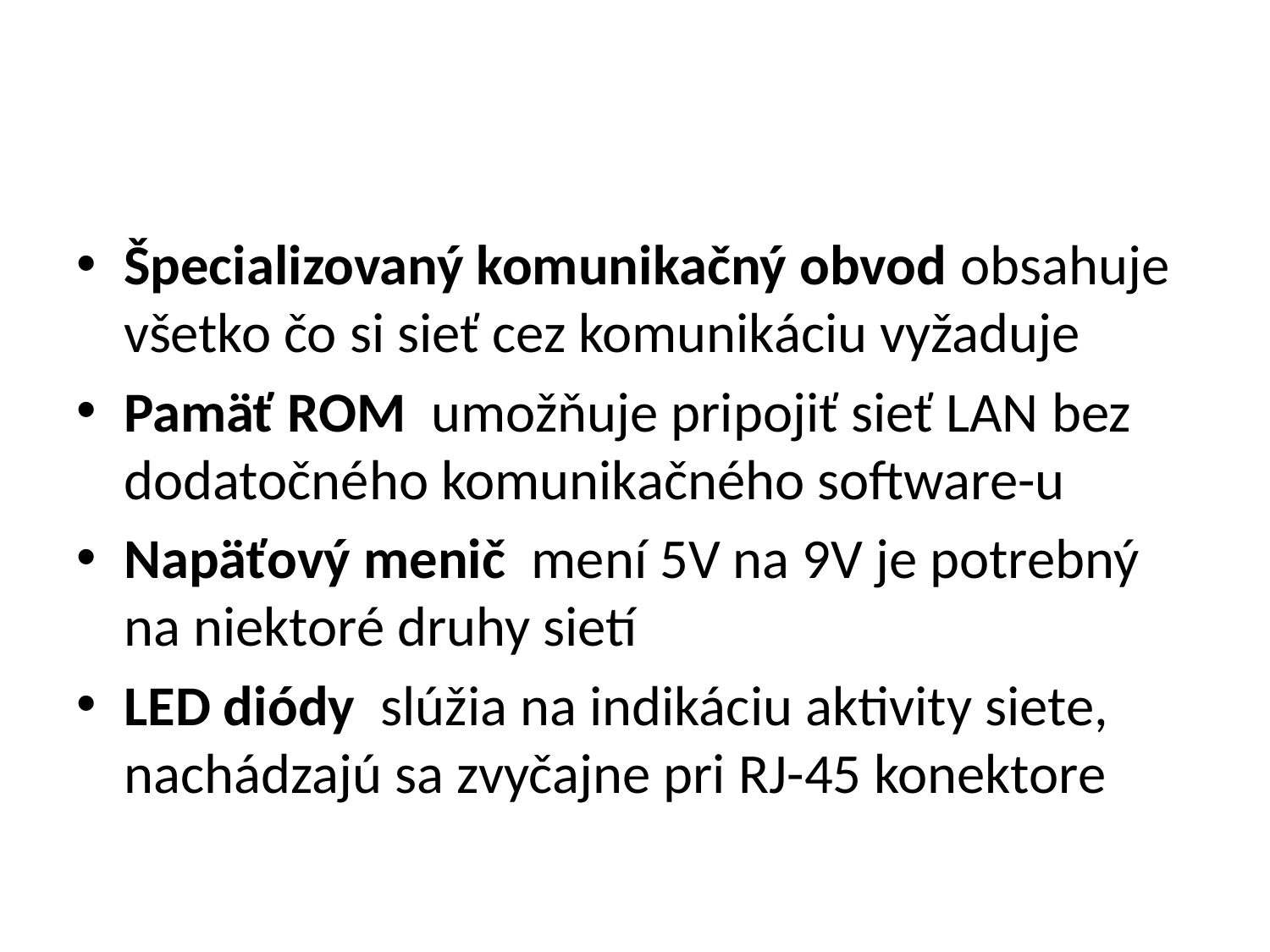

Špecializovaný komunikačný obvod obsahuje všetko čo si sieť cez komunikáciu vyžaduje
Pamäť ROM  umožňuje pripojiť sieť LAN bez dodatočného komunikačného software-u
Napäťový menič  mení 5V na 9V je potrebný na niektoré druhy sietí
LED diódy  slúžia na indikáciu aktivity siete, nachádzajú sa zvyčajne pri RJ-45 konektore